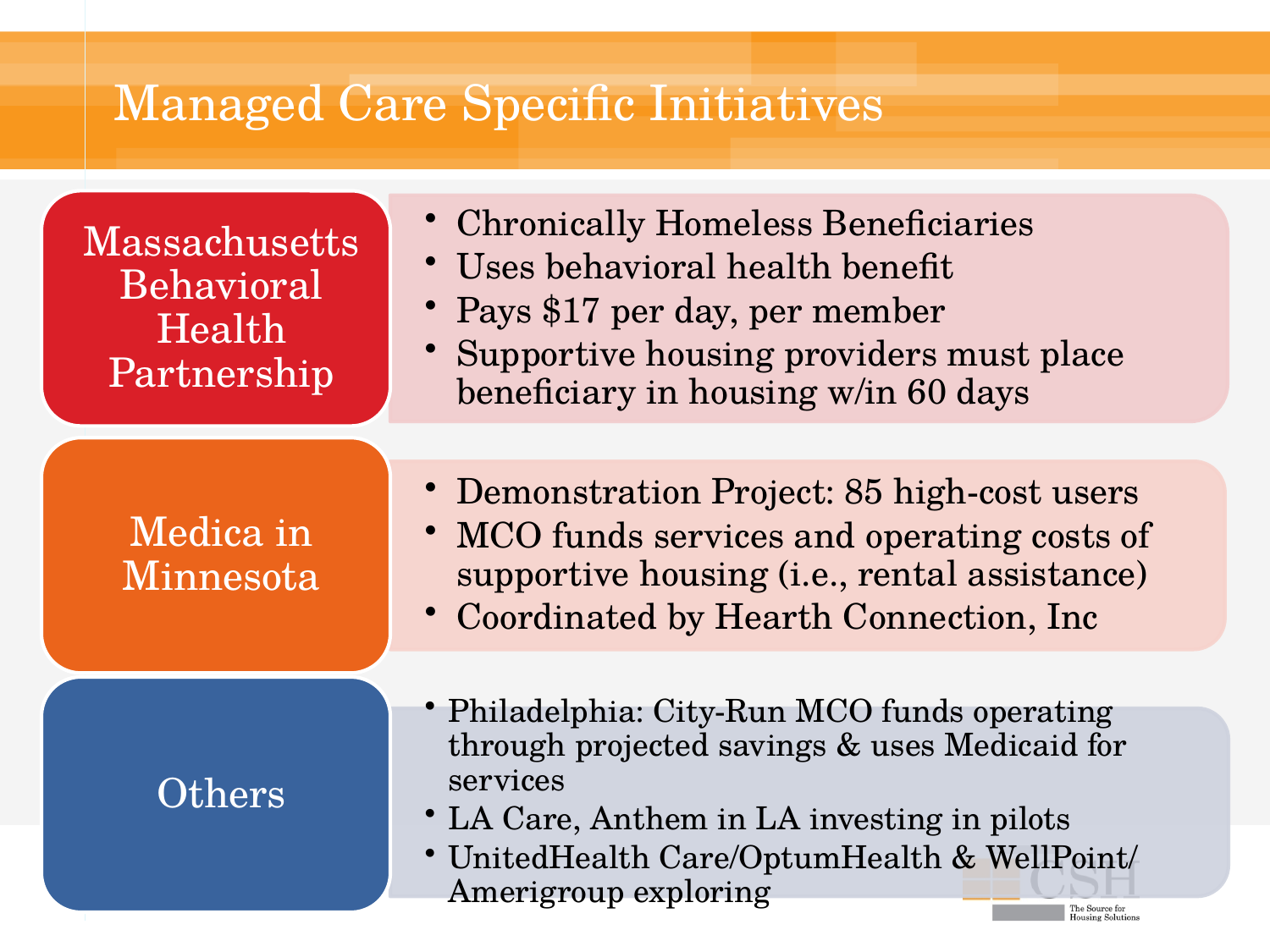

# Managed Care Specific Initiatives
Chronically Homeless Beneficiaries
Uses behavioral health benefit
Pays $17 per day, per member
Supportive housing providers must place beneficiary in housing w/in 60 days
Massachusetts Behavioral Health Partnership
Demonstration Project: 85 high-cost users
MCO funds services and operating costs of supportive housing (i.e., rental assistance)
Coordinated by Hearth Connection, Inc
Medica in Minnesota
Philadelphia: City-Run MCO funds operating through projected savings & uses Medicaid for services
LA Care, Anthem in LA investing in pilots
UnitedHealth Care/OptumHealth & WellPoint/ Amerigroup exploring
Others